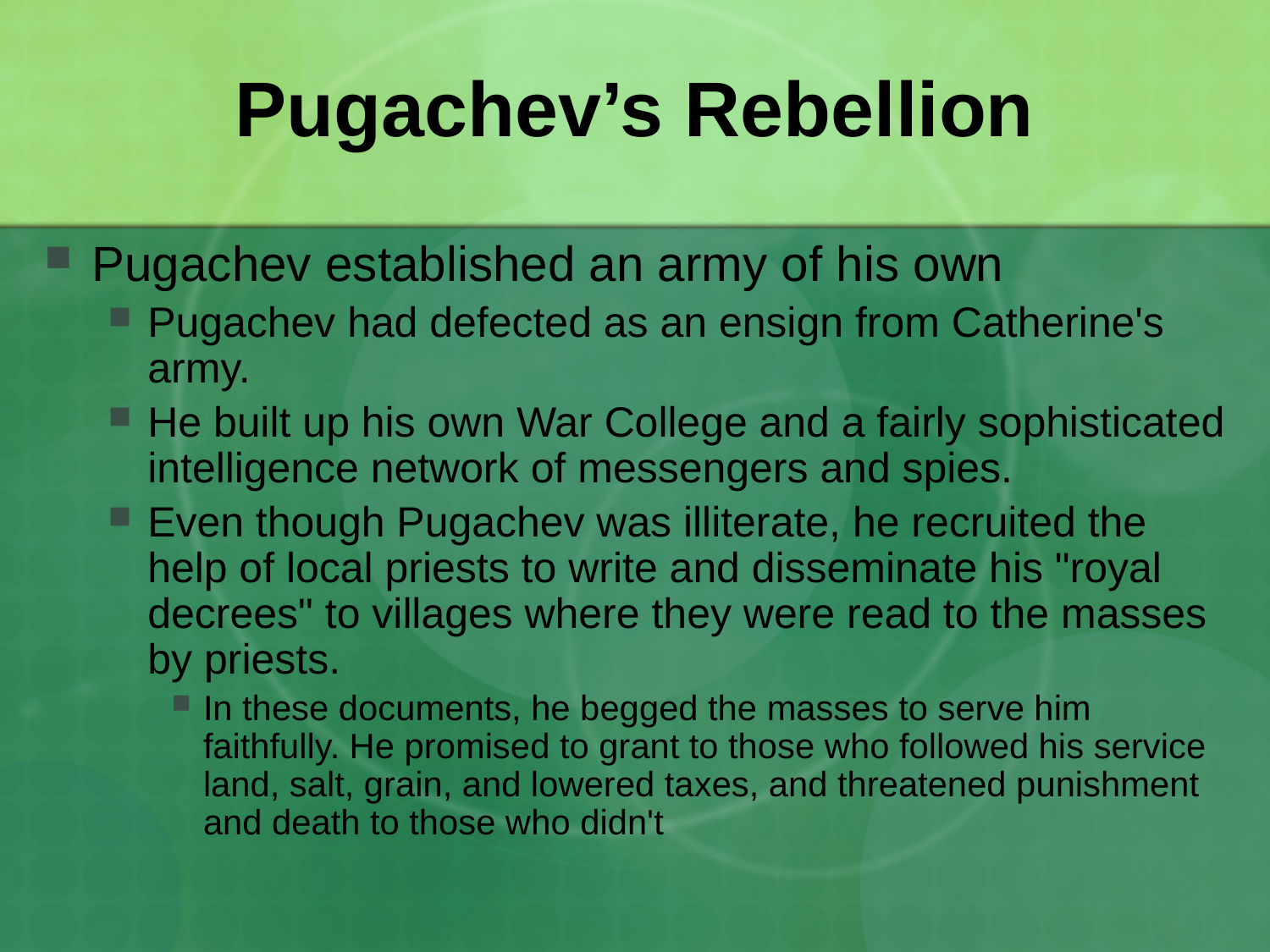

# Pugachev’s Rebellion
Pugachev established an army of his own
Pugachev had defected as an ensign from Catherine's army.
He built up his own War College and a fairly sophisticated intelligence network of messengers and spies.
Even though Pugachev was illiterate, he recruited the help of local priests to write and disseminate his "royal decrees" to villages where they were read to the masses by priests.
In these documents, he begged the masses to serve him faithfully. He promised to grant to those who followed his service land, salt, grain, and lowered taxes, and threatened punishment and death to those who didn't